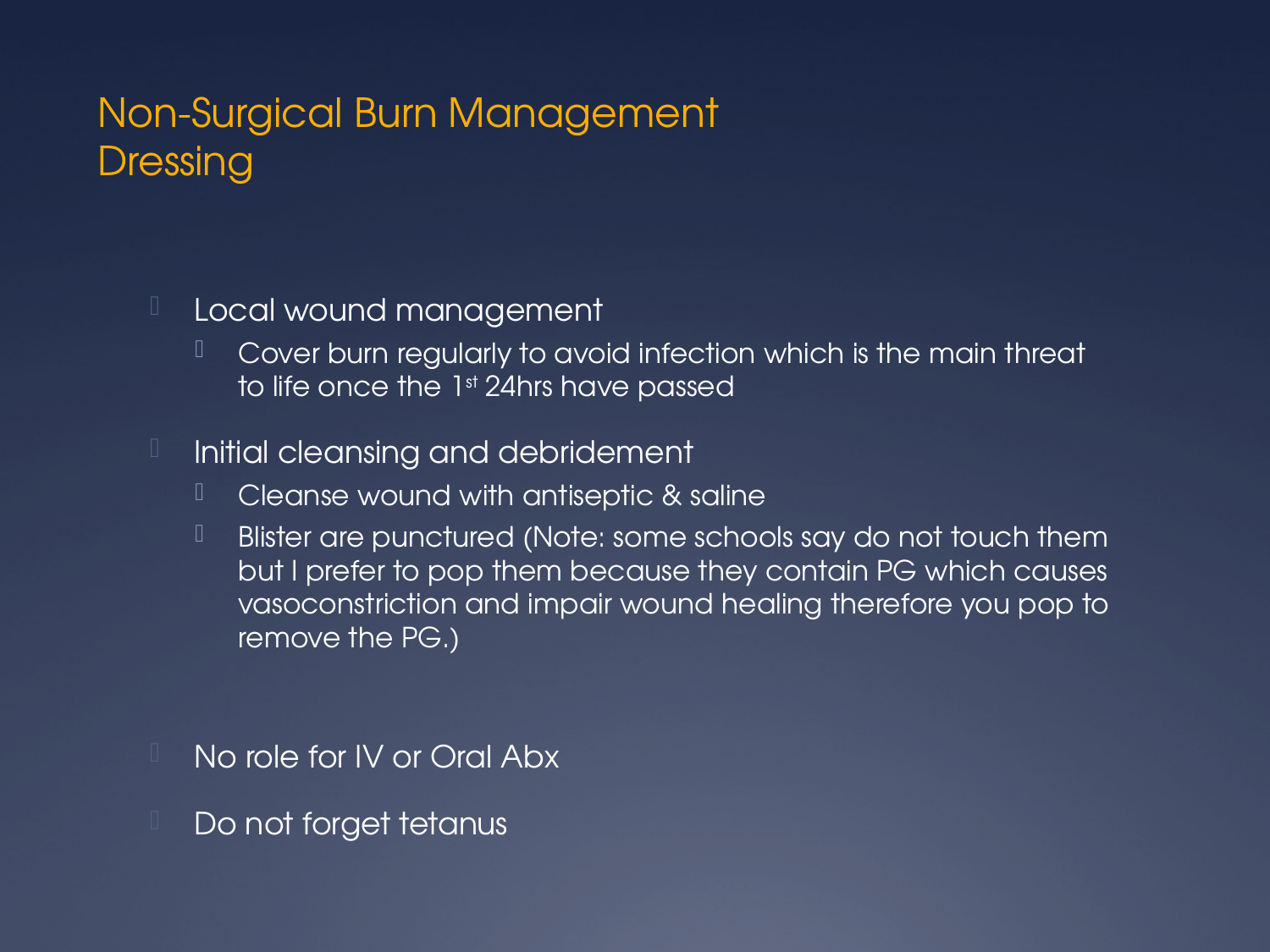

# Non-Surgical Burn Management Dressing
Local wound management
Cover burn regularly to avoid infection which is the main threat to life once the 1st 24hrs have passed
Initial cleansing and debridement
Cleanse wound with antiseptic & saline
Blister are punctured (Note: some schools say do not touch them but I prefer to pop them because they contain PG which causes vasoconstriction and impair wound healing therefore you pop to remove the PG.)

No role for IV or Oral Abx
Do not forget tetanus